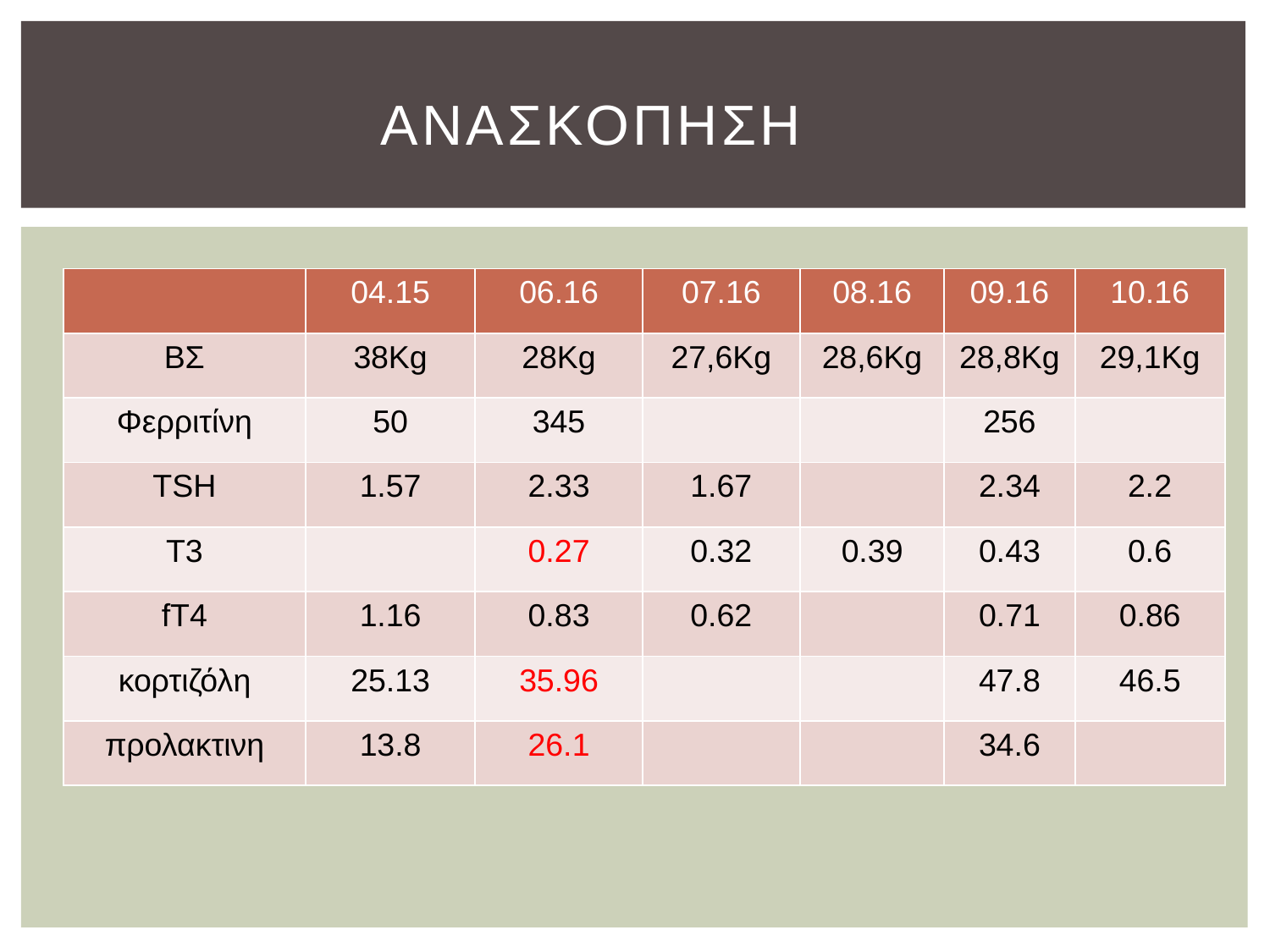

# ΑΝΑΣΚΟΠΗΣΗ
|  | 04.15 | 06.16 | 07.16 | 08.16 | 09.16 | 10.16 |
| --- | --- | --- | --- | --- | --- | --- |
| ΒΣ | 38Kg | 28Kg | 27,6Kg | 28,6Kg | 28,8Kg | 29,1Kg |
| Φερριτίνη | 50 | 345 |  |  | 256 |  |
| TSH | 1.57 | 2.33 | 1.67 |  | 2.34 | 2.2 |
| Τ3 |  | 0.27 | 0.32 | 0.39 | 0.43 | 0.6 |
| fT4 | 1.16 | 0.83 | 0.62 |  | 0.71 | 0.86 |
| κορτιζόλη | 25.13 | 35.96 |  |  | 47.8 | 46.5 |
| προλακτινη | 13.8 | 26.1 |  |  | 34.6 |  |